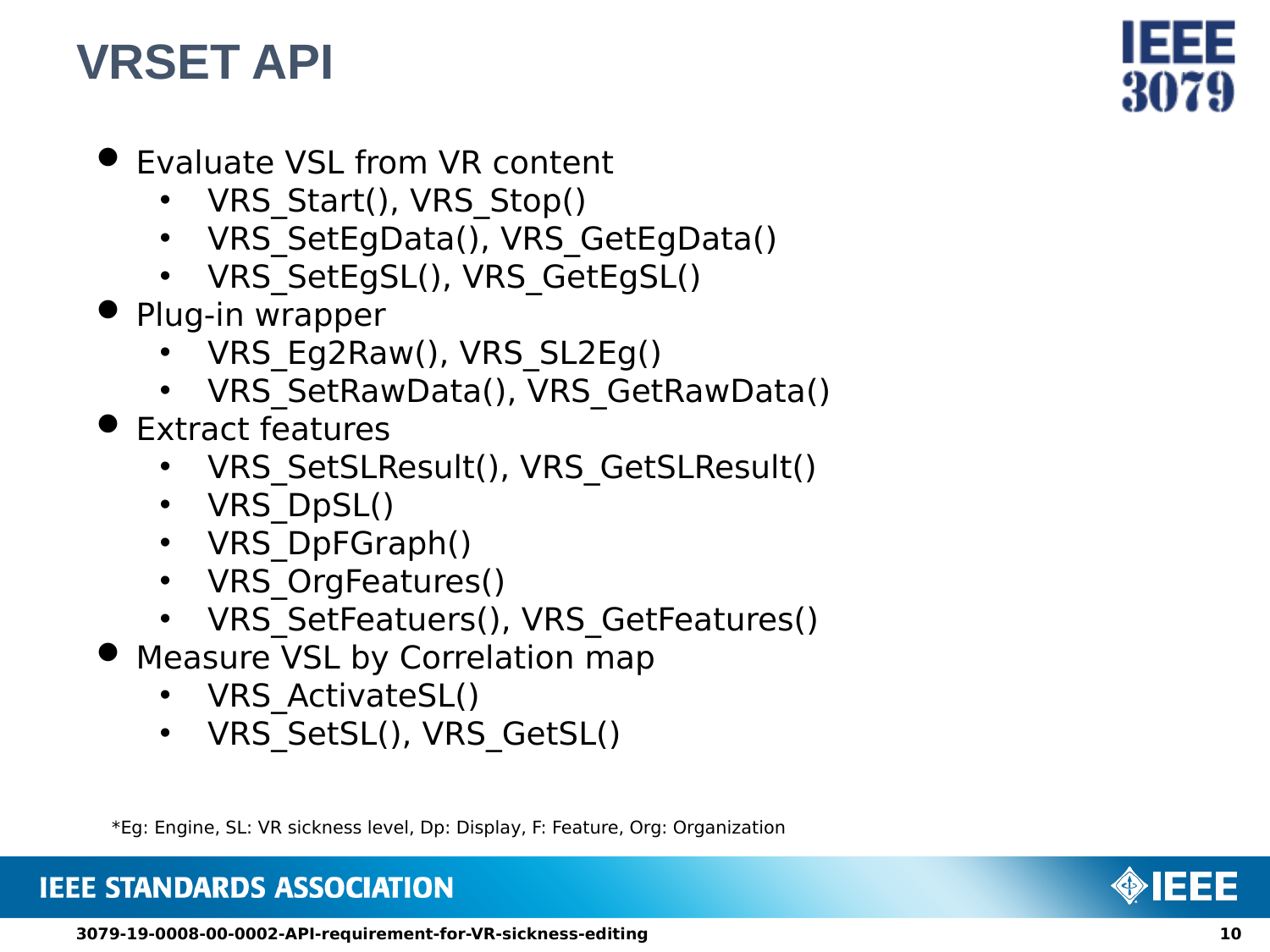

# VRSET API
Evaluate VSL from VR content
VRS_Start(), VRS_Stop()
VRS_SetEgData(), VRS_GetEgData()
VRS_SetEgSL(), VRS_GetEgSL()
Plug-in wrapper
VRS_Eg2Raw(), VRS_SL2Eg()
VRS_SetRawData(), VRS_GetRawData()
Extract features
VRS_SetSLResult(), VRS_GetSLResult()
VRS_DpSL()
VRS_DpFGraph()
VRS_OrgFeatures()
VRS_SetFeatuers(), VRS_GetFeatures()
Measure VSL by Correlation map
VRS_ActivateSL()
VRS_SetSL(), VRS_GetSL()
*Eg: Engine, SL: VR sickness level, Dp: Display, F: Feature, Org: Organization
3079-19-0008-00-0002-API-requirement-for-VR-sickness-editing
10